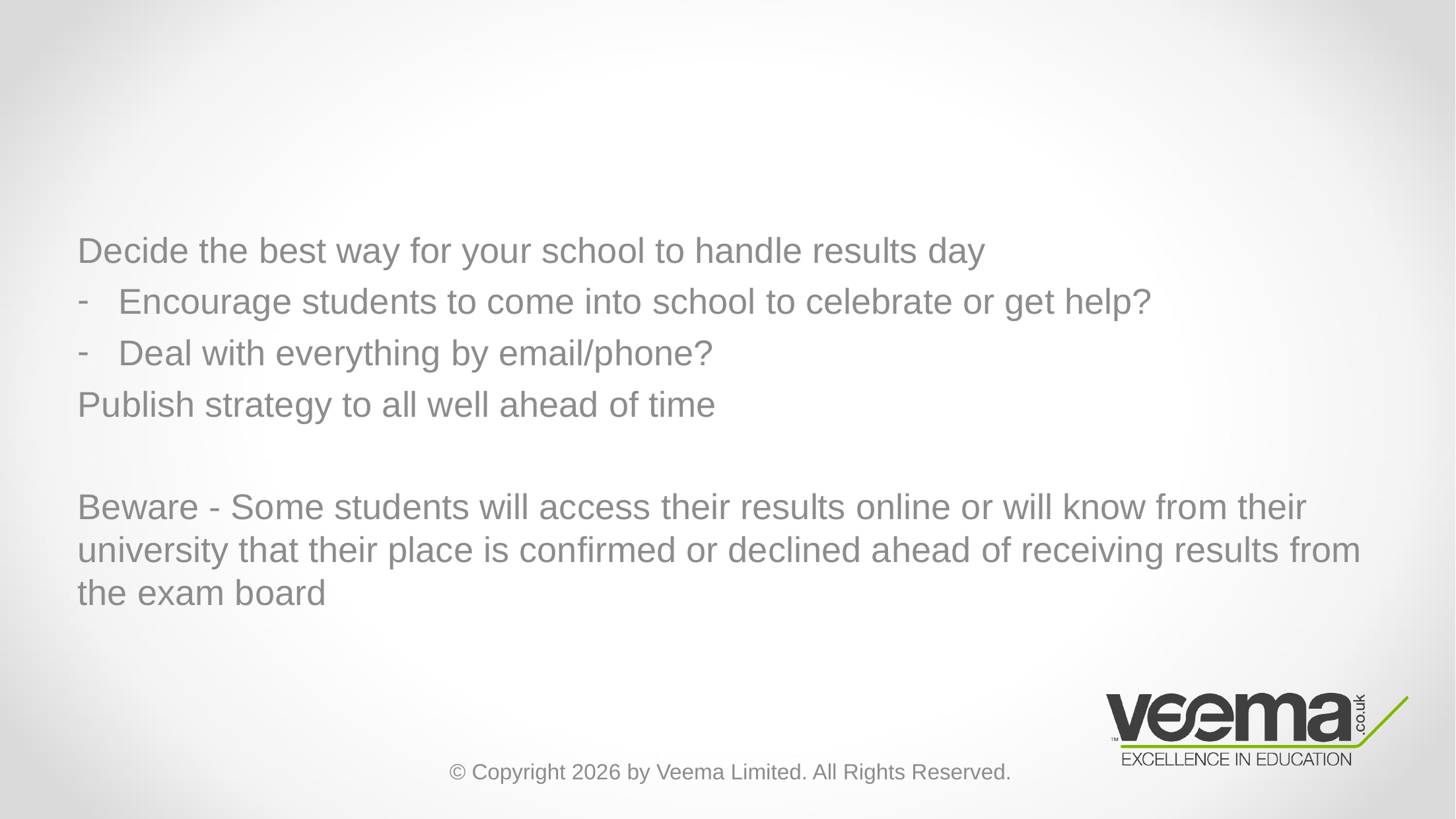

#
Decide the best way for your school to handle results day
Encourage students to come into school to celebrate or get help?
Deal with everything by email/phone?
Publish strategy to all well ahead of time

Beware - Some students will access their results online or will know from their university that their place is confirmed or declined ahead of receiving results from the exam board